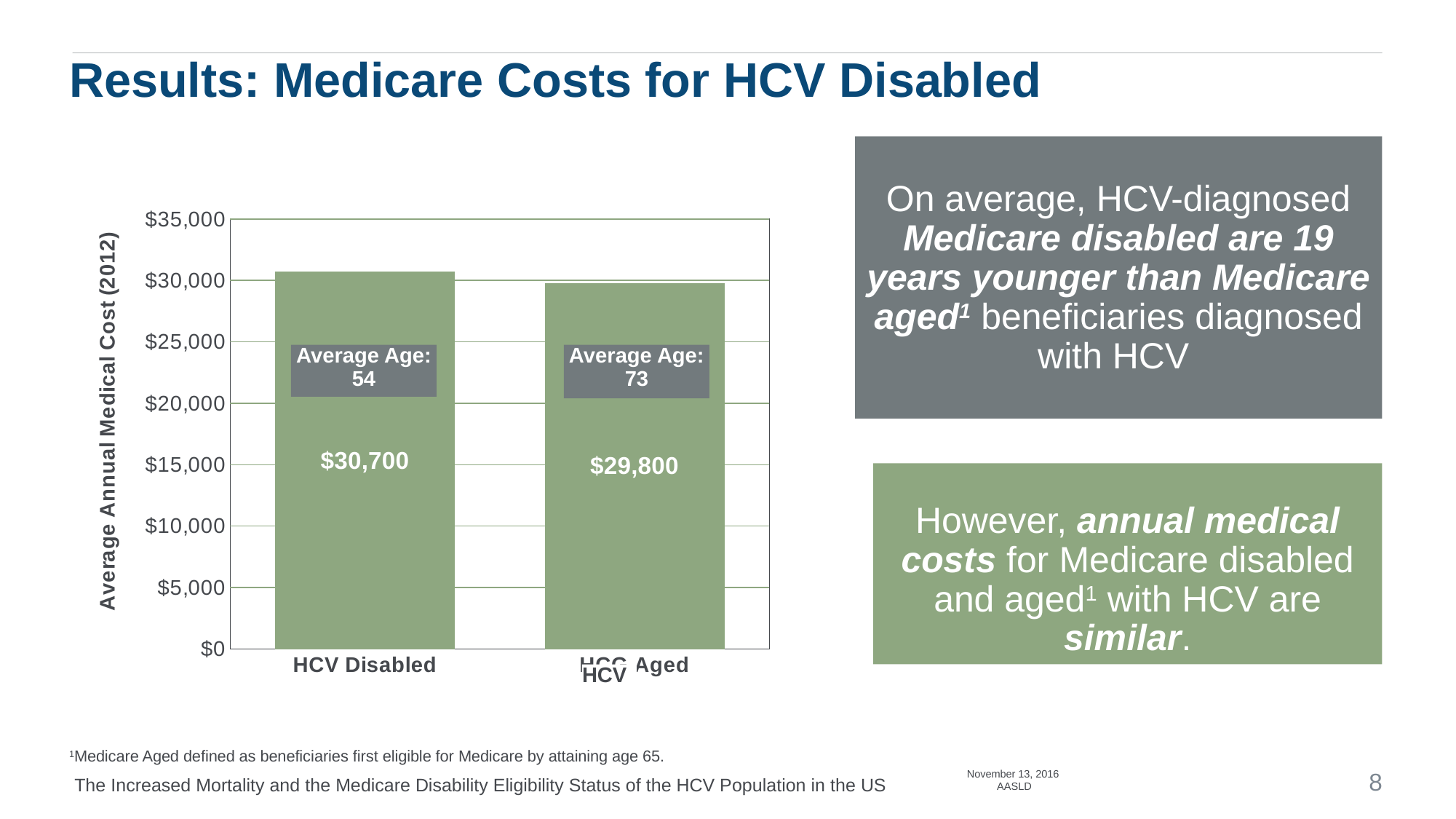

# Results: Medicare Costs for HCV Disabled

### Chart

| Category |  |
|---|---|
| HCV Disabled | 30700.0 |
| HCG Aged | 29800.0 |
On average, HCV-diagnosed Medicare disabled are 19 years younger than Medicare aged1 beneficiaries diagnosed with HCV
Average Age: 54
Average Age: 73

However, annual medical costs for Medicare disabled and aged1 with HCV are similar.
HCV
1Medicare Aged defined as beneficiaries first eligible for Medicare by attaining age 65.
November 13, 2016  AASLD
8